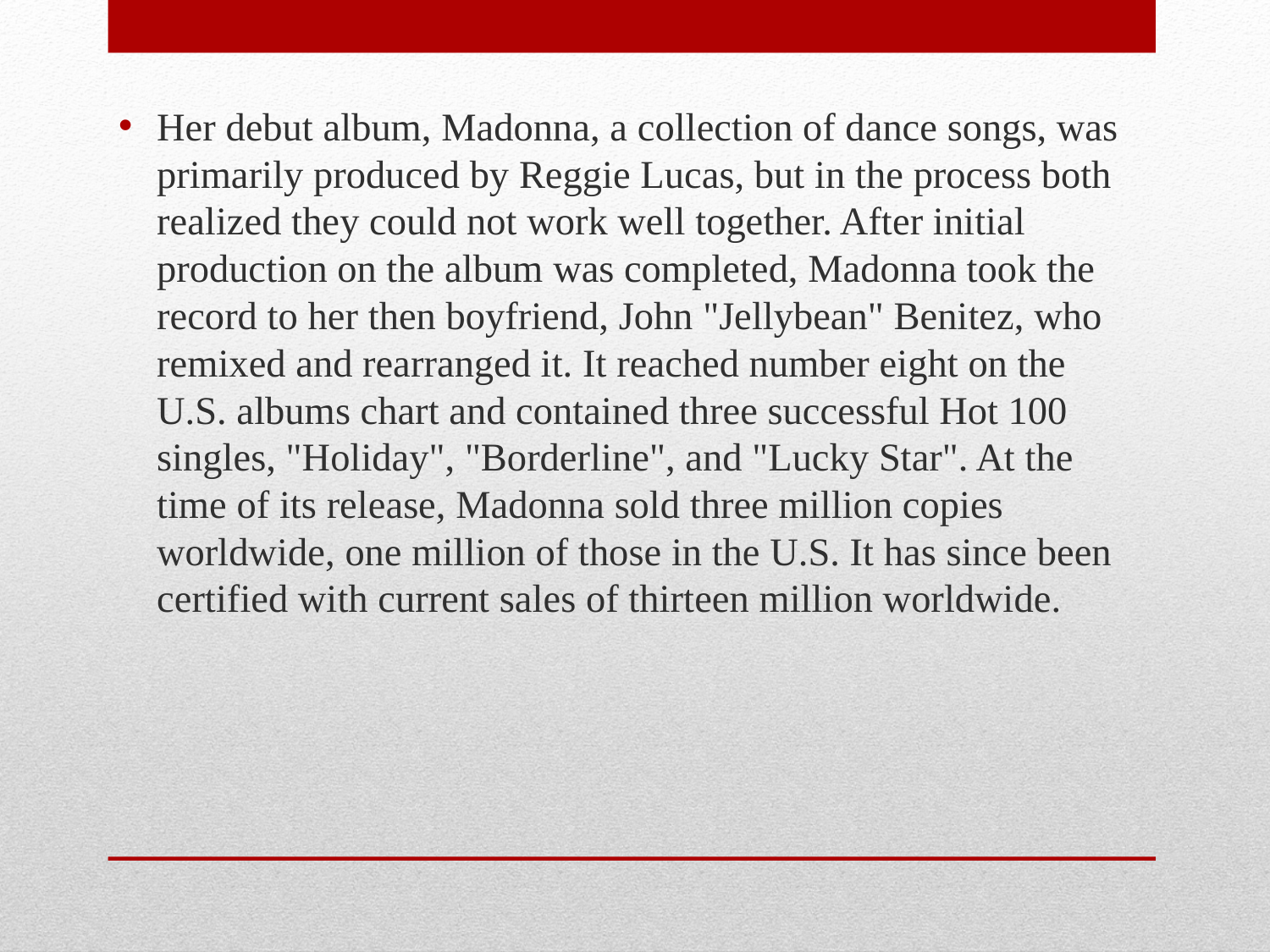

Her debut album, Madonna, a collection of dance songs, was primarily produced by Reggie Lucas, but in the process both realized they could not work well together. After initial production on the album was completed, Madonna took the record to her then boyfriend, John "Jellybean" Benitez, who remixed and rearranged it. It reached number eight on the U.S. albums chart and contained three successful Hot 100 singles, "Holiday", "Borderline", and "Lucky Star". At the time of its release, Madonna sold three million copies worldwide, one million of those in the U.S. It has since been certified with current sales of thirteen million worldwide.